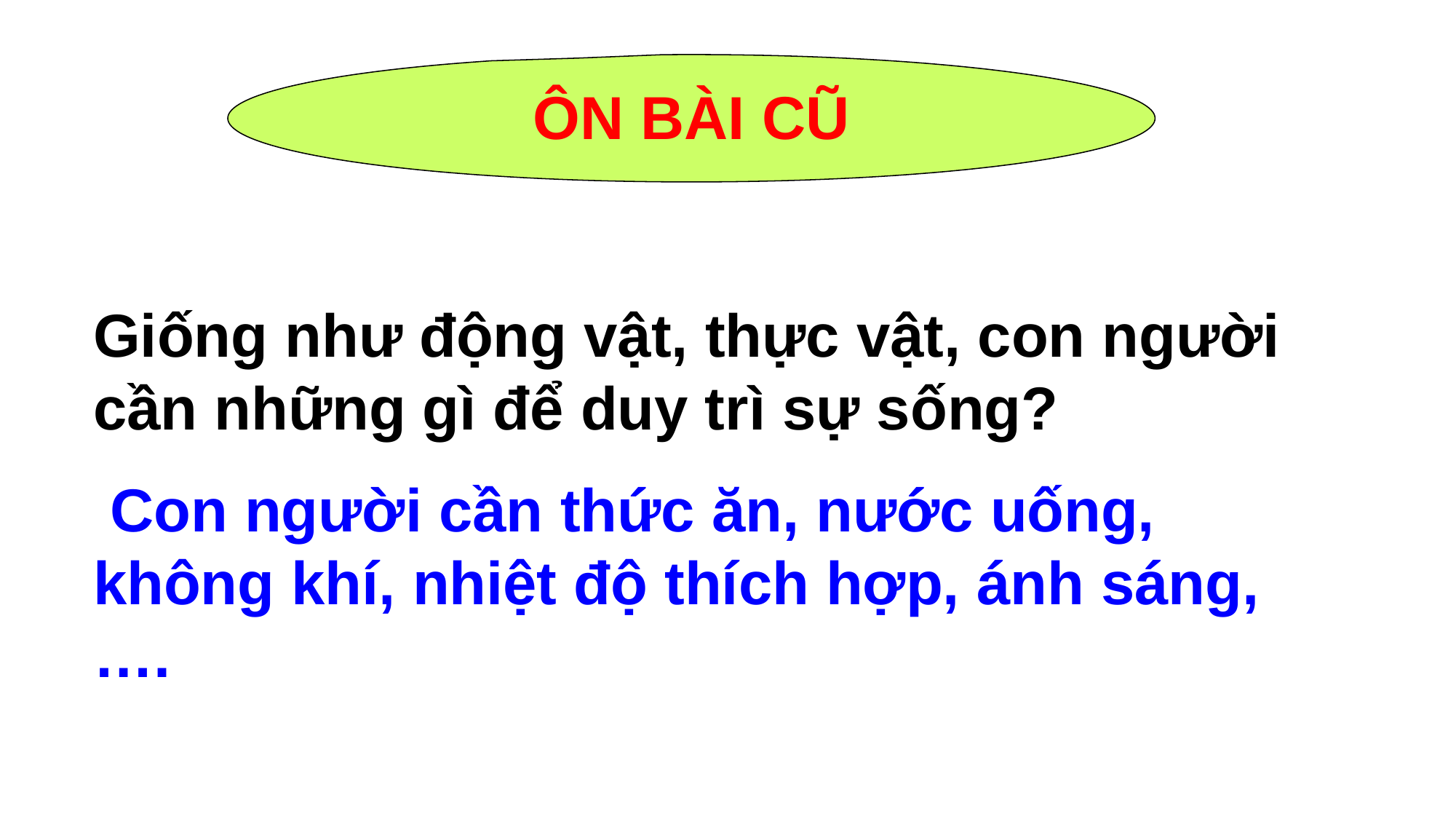

ÔN BÀI CŨ
Giống như động vật, thực vật, con người cần những gì để duy trì sự sống?
 Con người cần thức ăn, nước uống, không khí, nhiệt độ thích hợp, ánh sáng,….